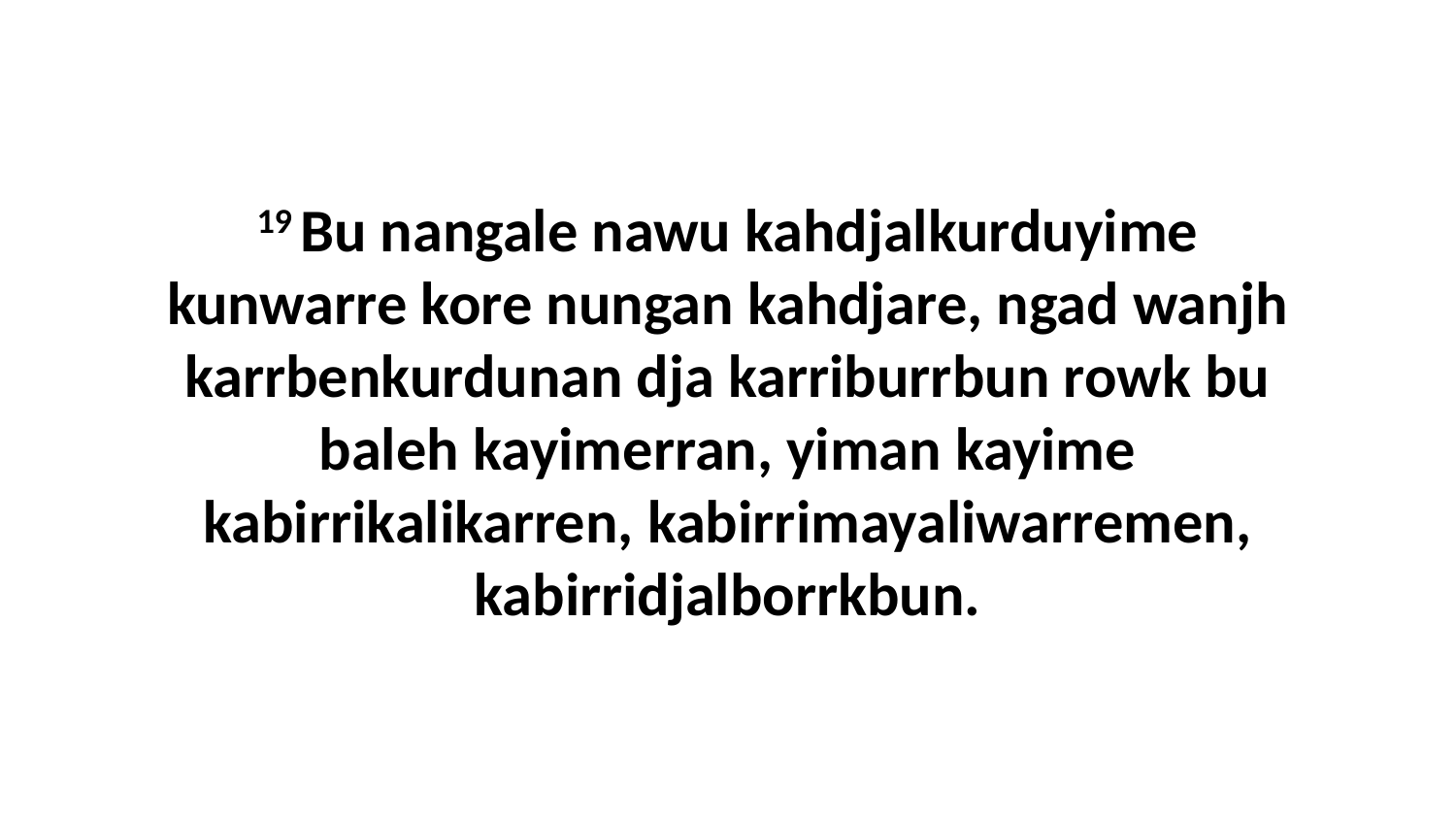

19 Bu nangale nawu kahdjalkurduyime kunwarre kore nungan kahdjare, ngad wanjh karrbenkurdunan dja karriburrbun rowk bu baleh kayimerran, yiman kayime kabirrikalikarren, kabirrimayaliwarremen, kabirridjalborrkbun.